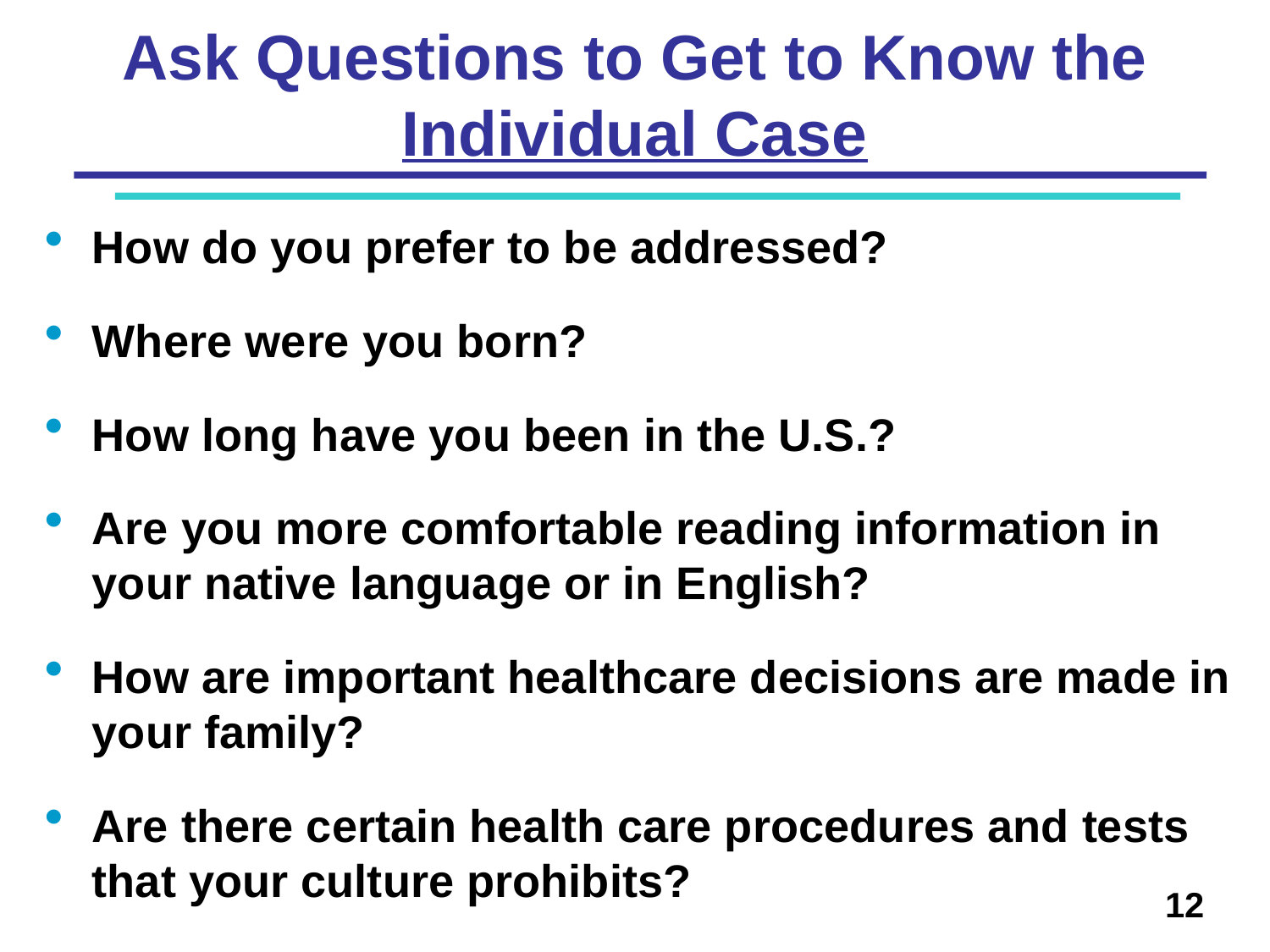

# Ask Questions to Get to Know the Individual Case
How do you prefer to be addressed?

Where were you born?

How long have you been in the U.S.?

Are you more comfortable reading information in your native language or in English?

How are important healthcare decisions are made in your family?

Are there certain health care procedures and tests that your culture prohibits?
12